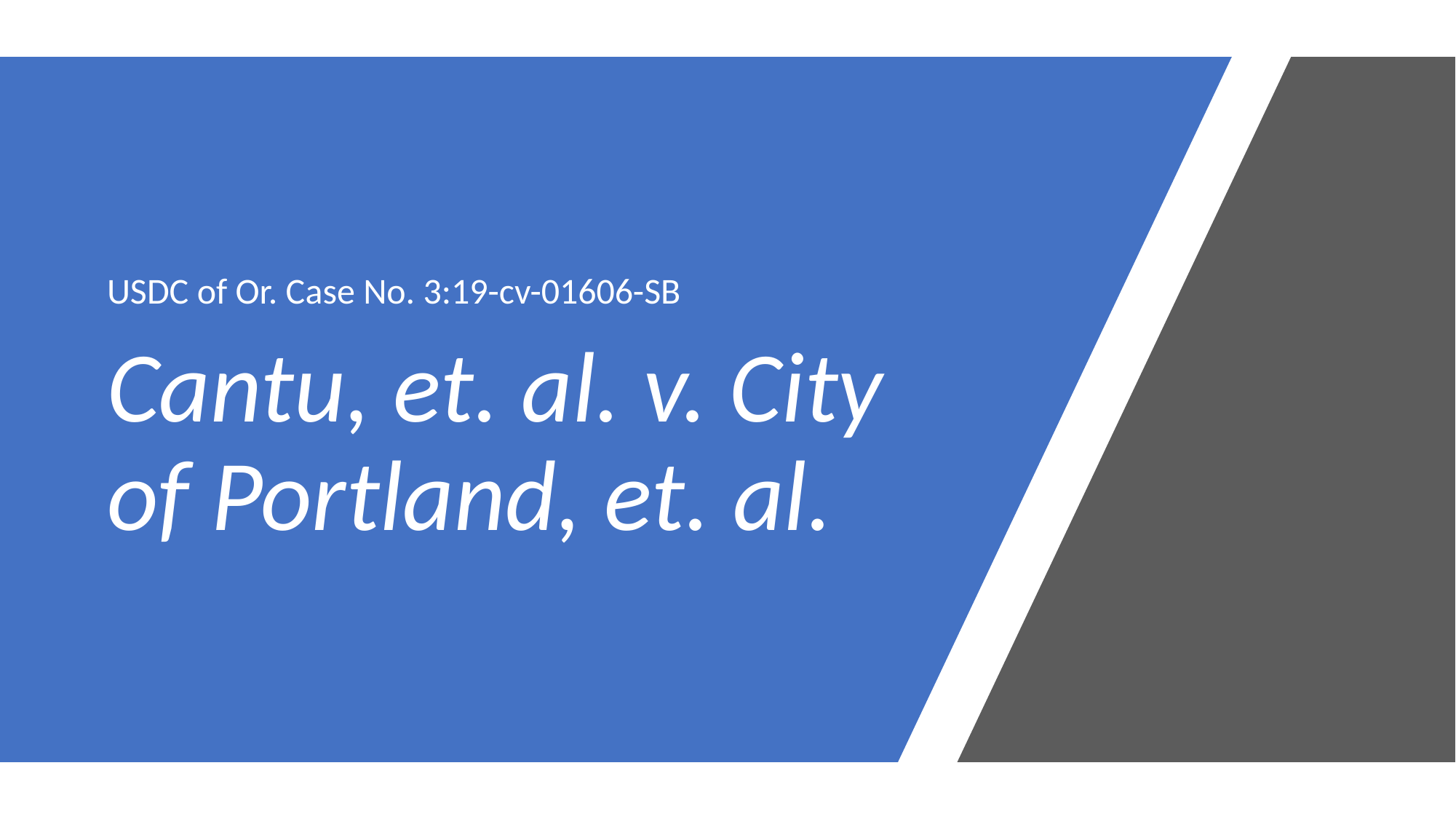

USDC of Or. Case No. 3:19-cv-01606-SB
# Cantu, et. al. v. City of Portland, et. al.